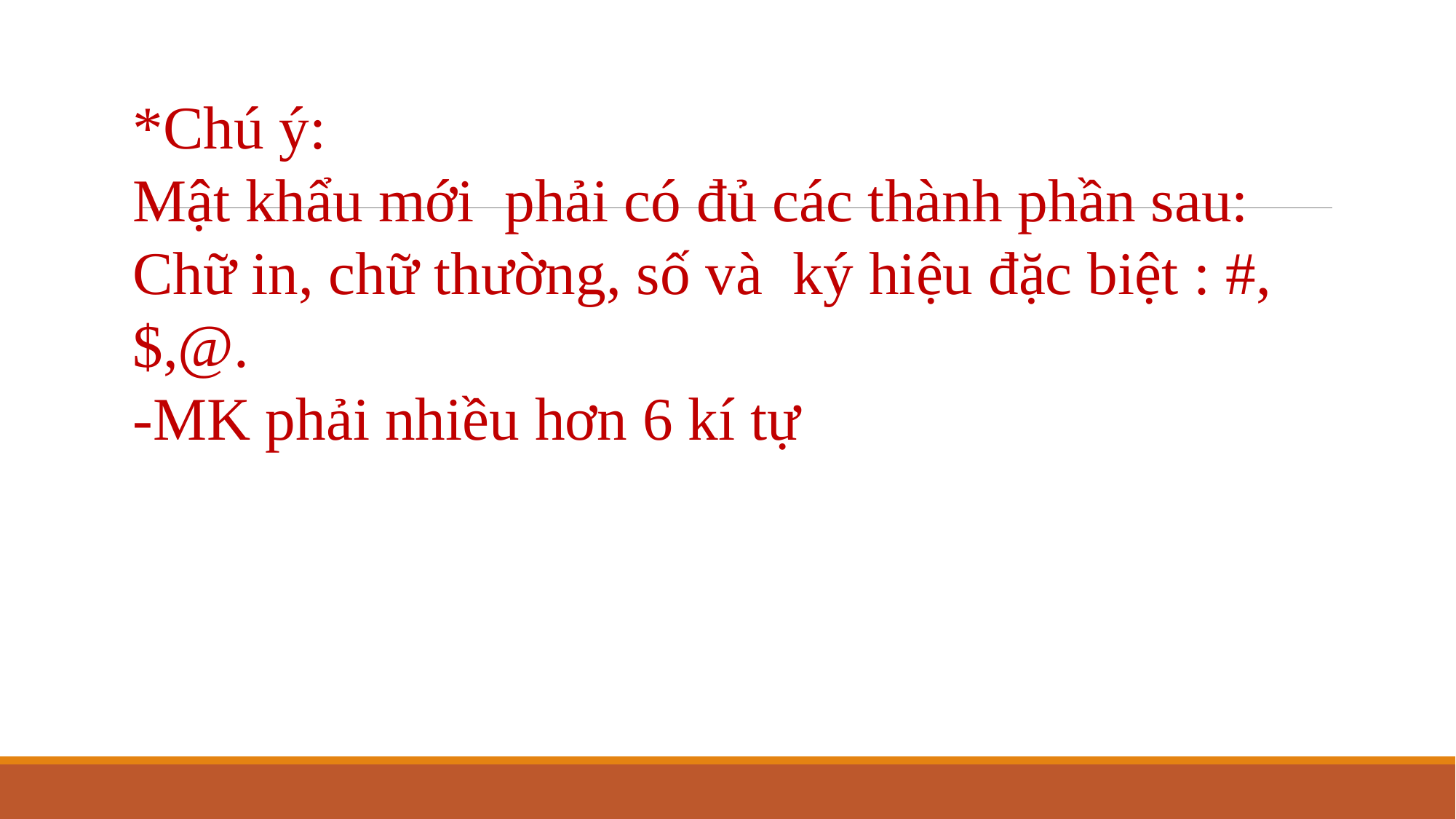

*Chú ý:
Mật khẩu mới  phải có đủ các thành phần sau: Chữ in, chữ thường, số và  ký hiệu đặc biệt : #,$,@.
-MK phải nhiều hơn 6 kí tự